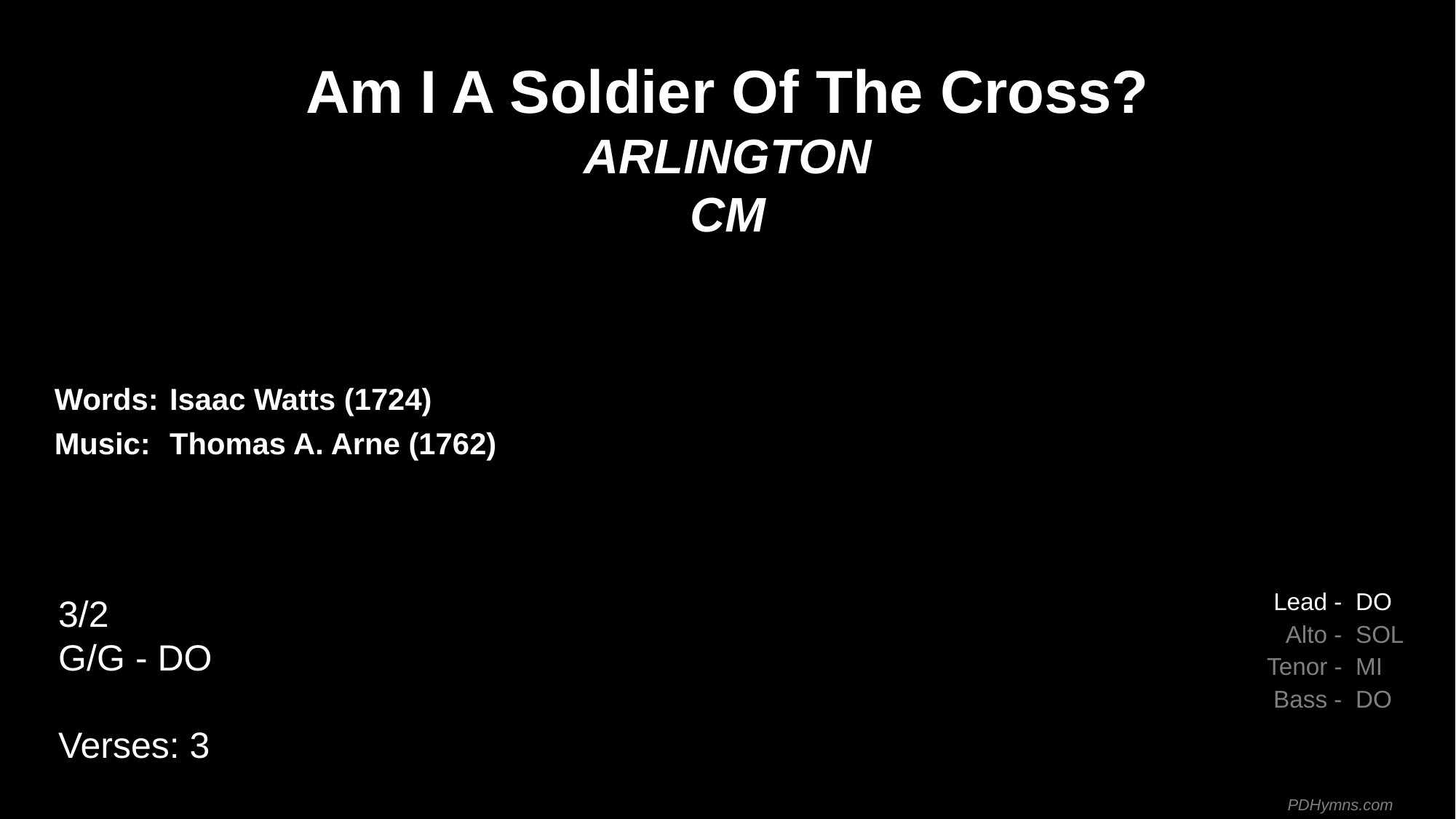

Am I A Soldier Of The Cross?
ARLINGTON
CM

| Words: | Isaac Watts (1724) |
| --- | --- |
| Music: | Thomas A. Arne (1762) |
|  |  |
|  |  |
3/2
G/G - DO

Verses: 3
| Lead - | DO |
| --- | --- |
| Alto - | SOL |
| Tenor - | MI |
| Bass - | DO |
PDHymns.com